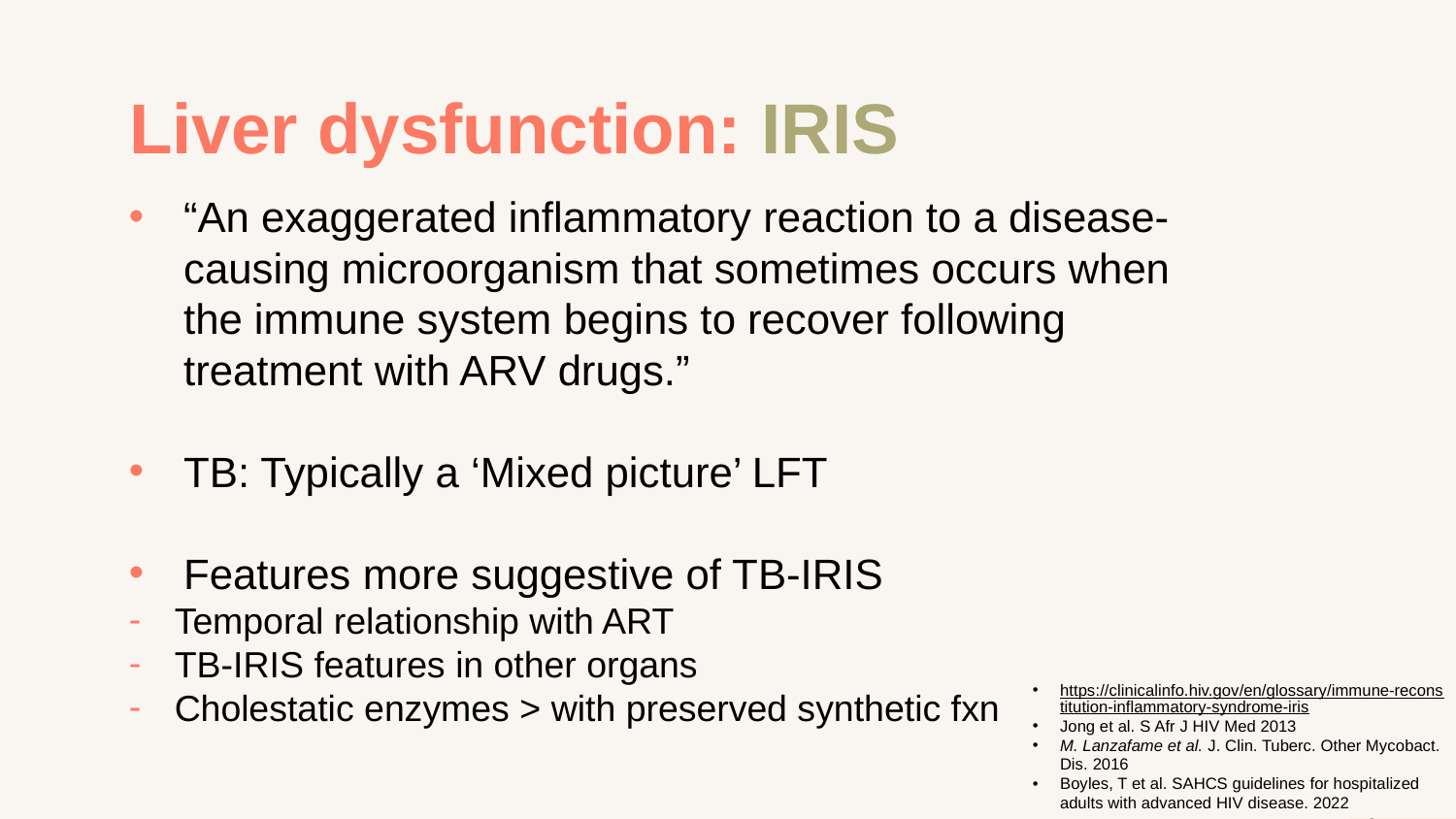

Liver dysfunction: IRIS
“An exaggerated inflammatory reaction to a disease-causing microorganism that sometimes occurs when the immune system begins to recover following treatment with ARV drugs.”

TB: Typically a ‘Mixed picture’ LFT

Features more suggestive of TB-IRIS
Temporal relationship with ART
TB-IRIS features in other organs
Cholestatic enzymes > with preserved synthetic fxn

https://clinicalinfo.hiv.gov/en/glossary/immune-reconstitution-inflammatory-syndrome-iris
Jong et al. S Afr J HIV Med 2013
M. Lanzafame et al. J. Clin. Tuberc. Other Mycobact. Dis. 2016
Boyles, T et al. SAHCS guidelines for hospitalized adults with advanced HIV disease. 2022